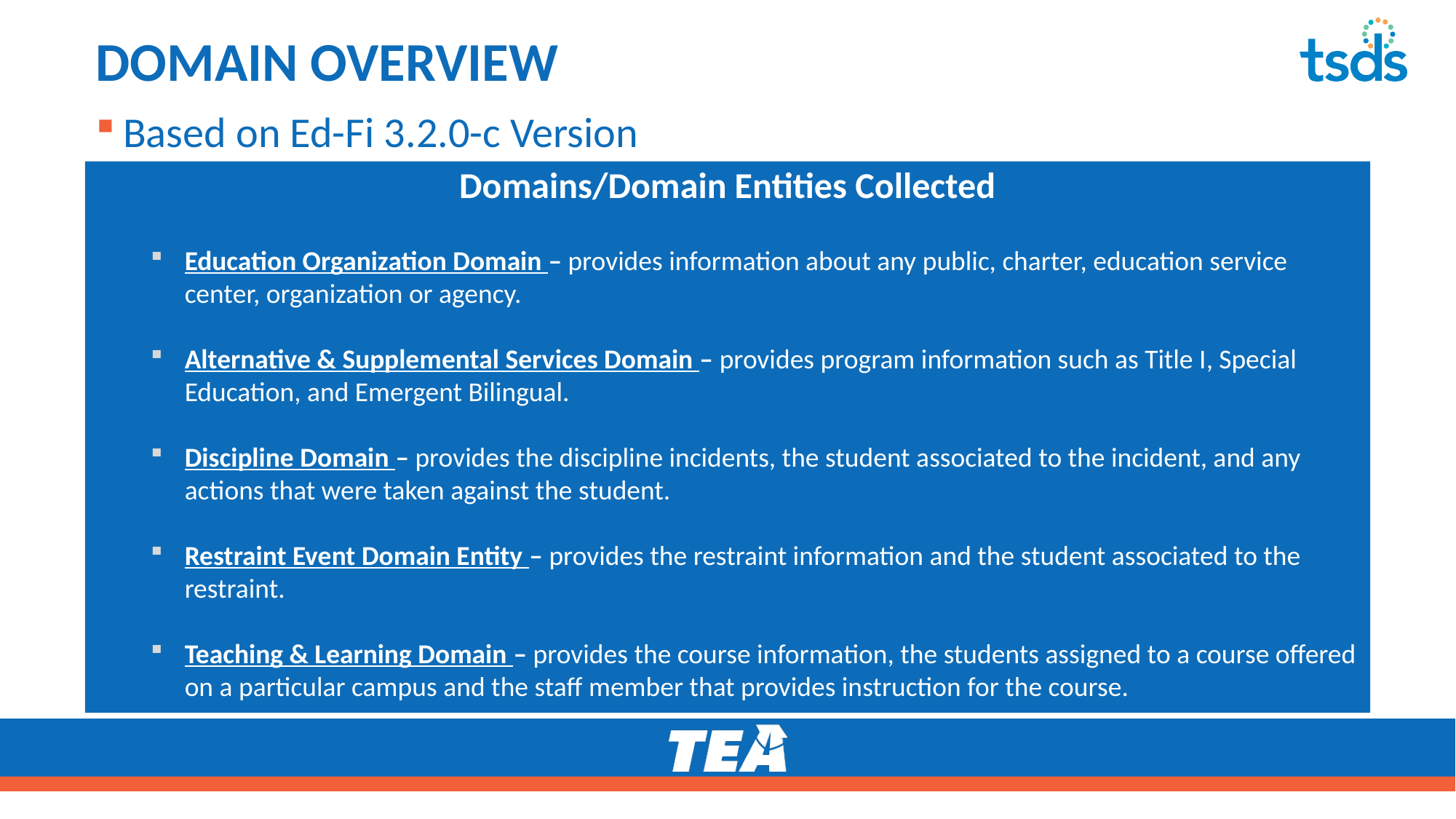

# DOMAIN OVERVIEW – Part 2
Based on Ed-Fi 3.2.0-c Version

Domains/Domain Entities Collected

Education Organization Domain – provides information about any public, charter, education service center, organization or agency.

Alternative & Supplemental Services Domain – provides program information such as Title I, Special Education, and Emergent Bilingual.

Discipline Domain – provides the discipline incidents, the student associated to the incident, and any actions that were taken against the student.

Restraint Event Domain Entity – provides the restraint information and the student associated to the restraint.

Teaching & Learning Domain – provides the course information, the students assigned to a course offered on a particular campus and the staff member that provides instruction for the course.